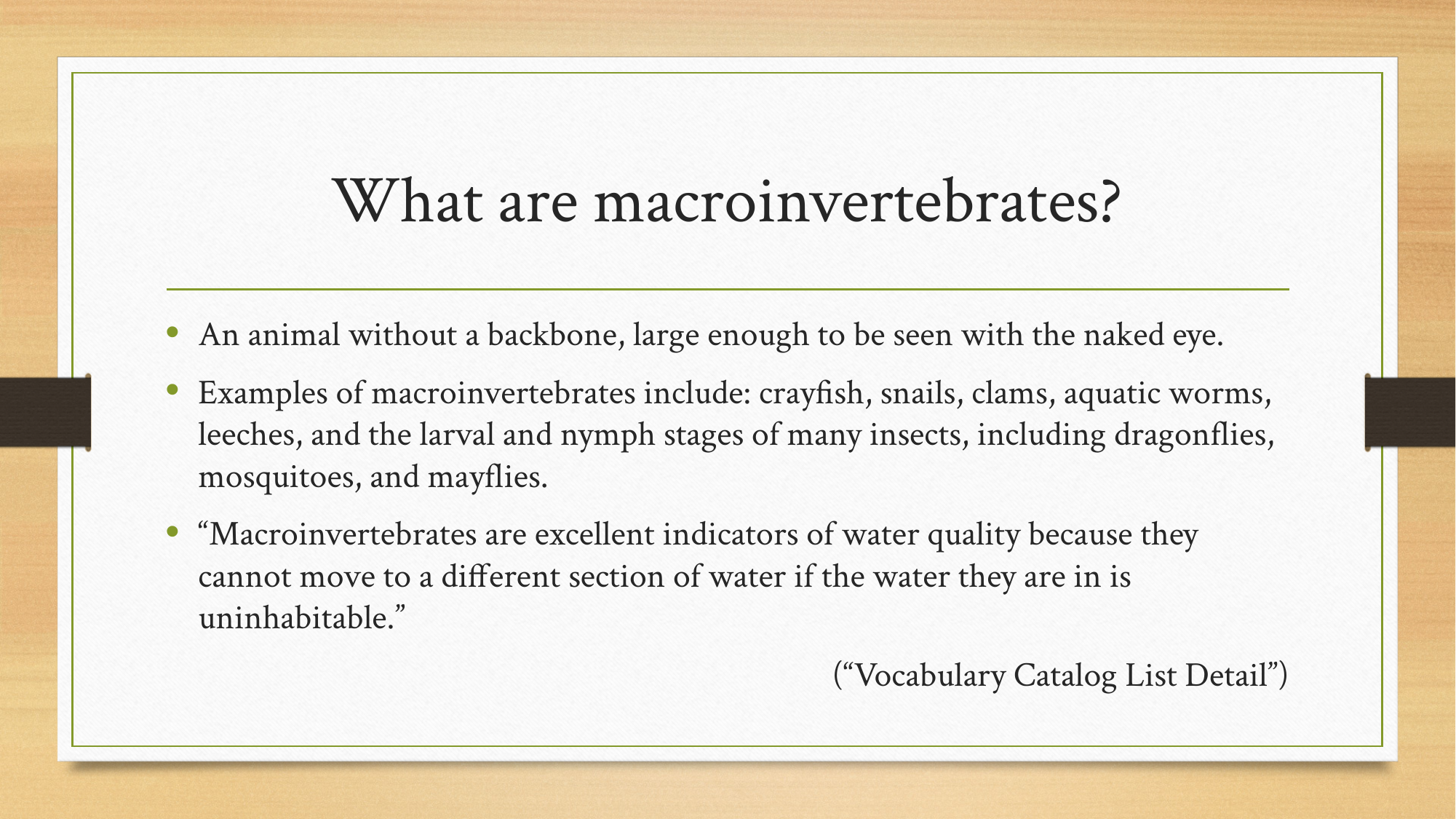

# What are macroinvertebrates?
An animal without a backbone, large enough to be seen with the naked eye.
Examples of macroinvertebrates include: crayfish, snails, clams, aquatic worms, leeches, and the larval and nymph stages of many insects, including dragonflies, mosquitoes, and mayflies.
“Macroinvertebrates are excellent indicators of water quality because they cannot move to a different section of water if the water they are in is uninhabitable.”
(“Vocabulary Catalog List Detail”)